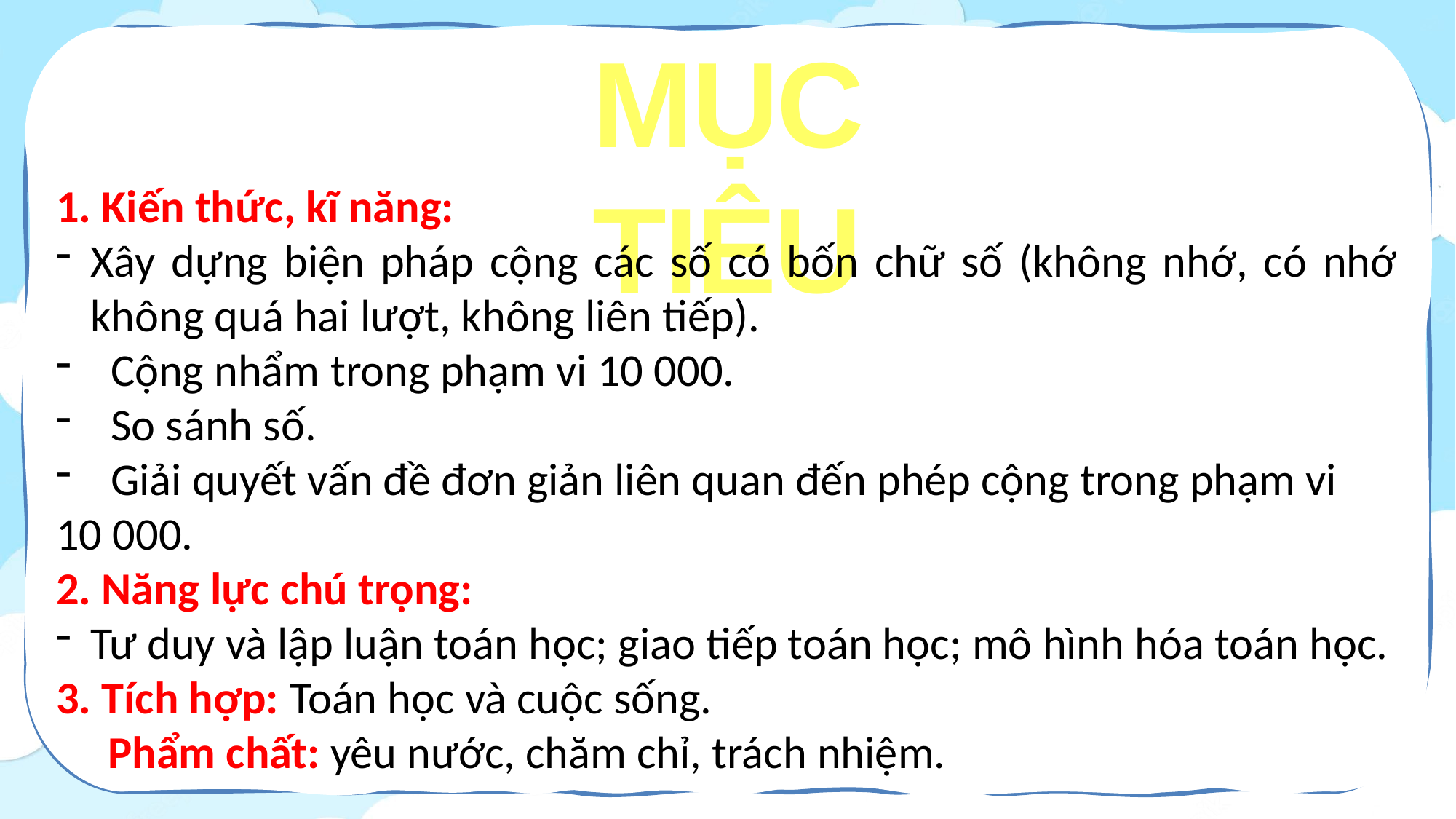

MỤC TIÊU

1. Kiến thức, kĩ năng:
Xây dựng biện pháp cộng các số có bốn chữ số (không nhớ, có nhớ không quá hai lượt, không liên tiếp).
Cộng nhẩm trong phạm vi 10 000.
So sánh số.
Giải quyết vấn đề đơn giản liên quan đến phép cộng trong phạm vi
10 000.
2. Năng lực chú trọng:
Tư duy và lập luận toán học; giao tiếp toán học; mô hình hóa toán học.
3. Tích hợp: Toán học và cuộc sống.
     Phẩm chất: yêu nước, chăm chỉ, trách nhiệm.